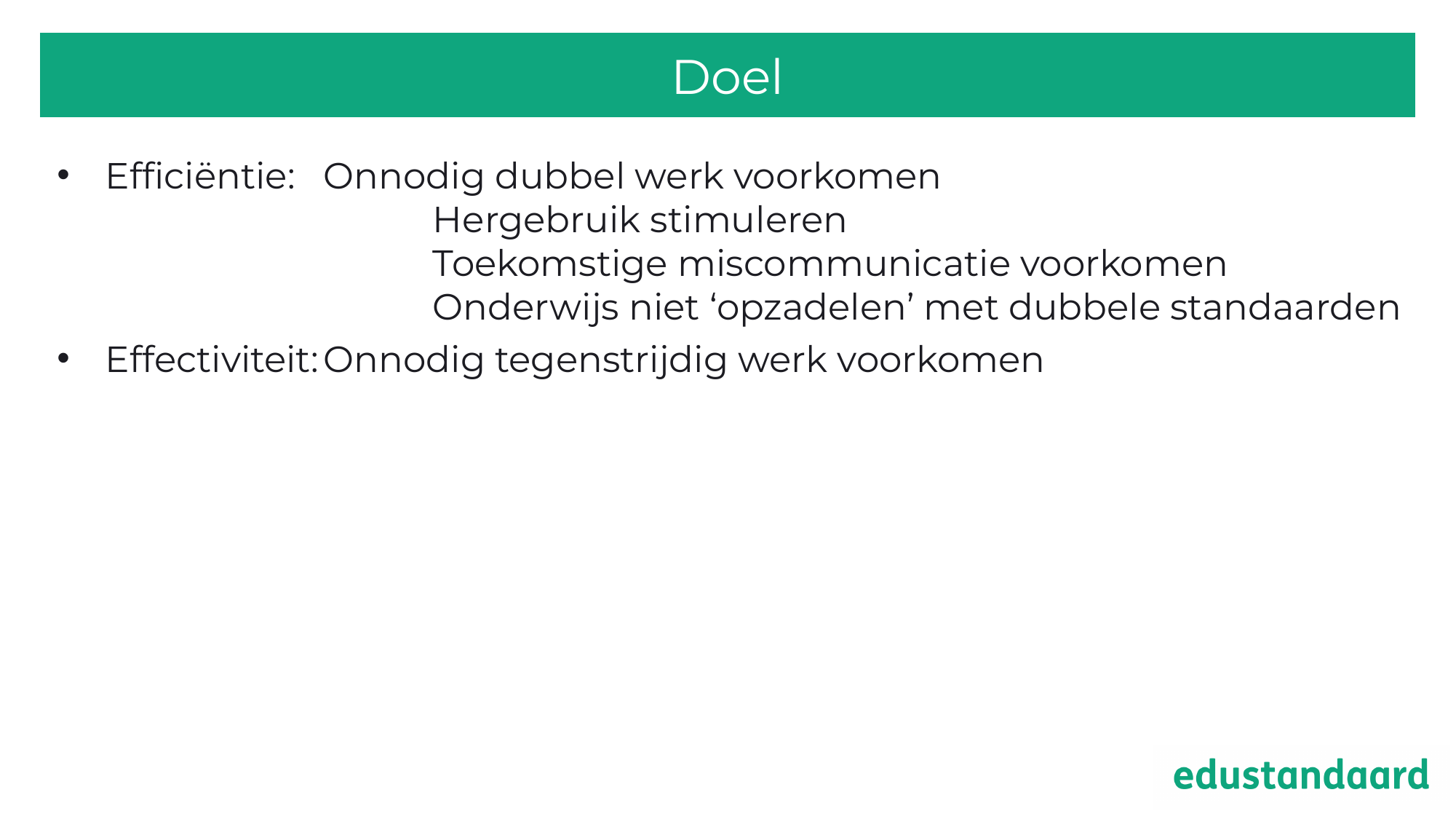

# Doel
Efficiëntie: 	Onnodig dubbel werk voorkomen
			Hergebruik stimuleren
			Toekomstige miscommunicatie voorkomen
			Onderwijs niet ‘opzadelen’ met dubbele standaarden
Effectiviteit:	Onnodig tegenstrijdig werk voorkomen